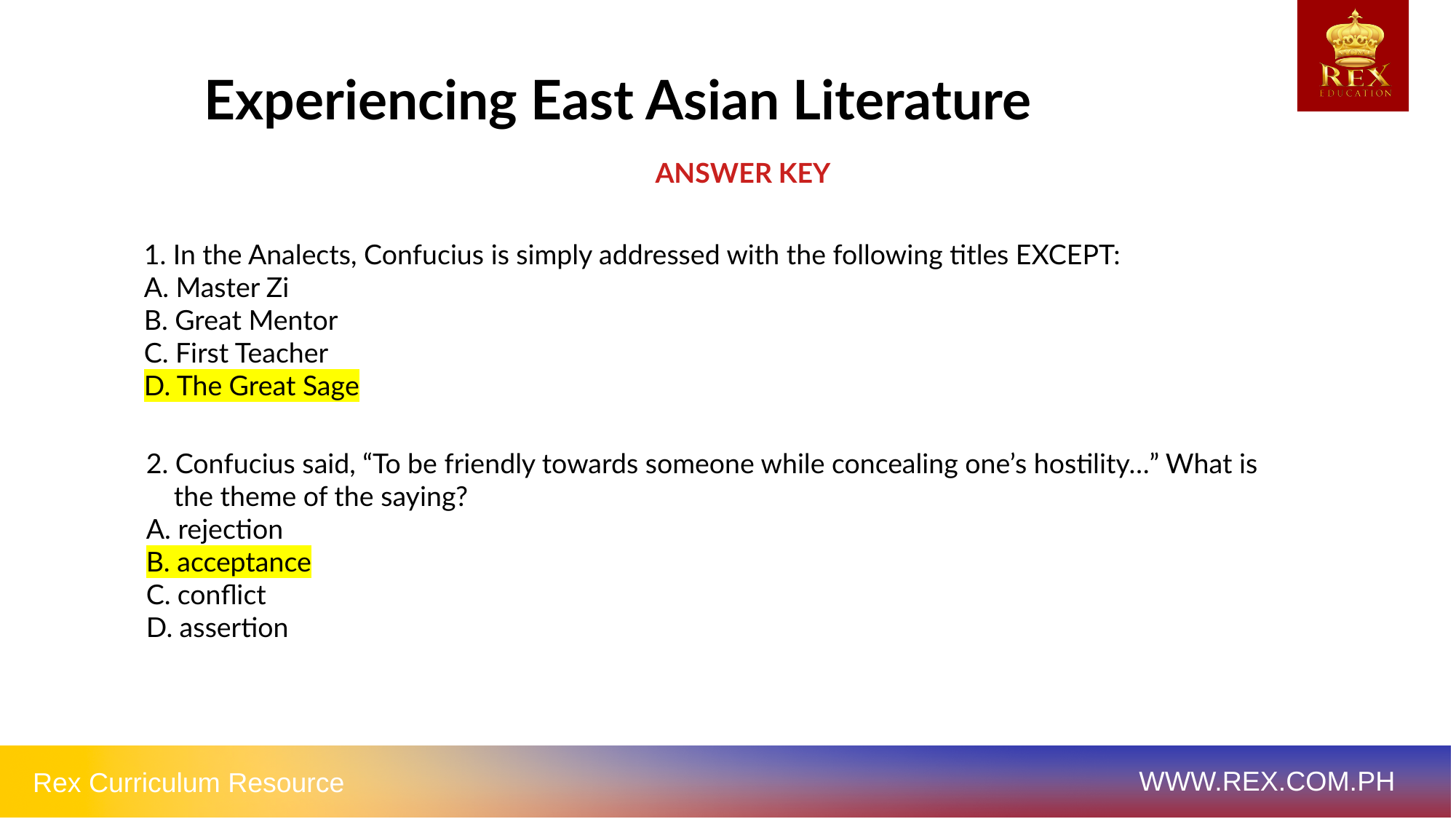

Experiencing East Asian Literature
ANSWER KEY
1. In the Analects, Confucius is simply addressed with the following titles EXCEPT:
A. Master Zi
B. Great Mentor
C. First Teacher
D. The Great Sage
2. Confucius said, “To be friendly towards someone while concealing one’s hostility…” What is
    the theme of the saying?
A. rejection
B. acceptance
C. conflict
D. assertion